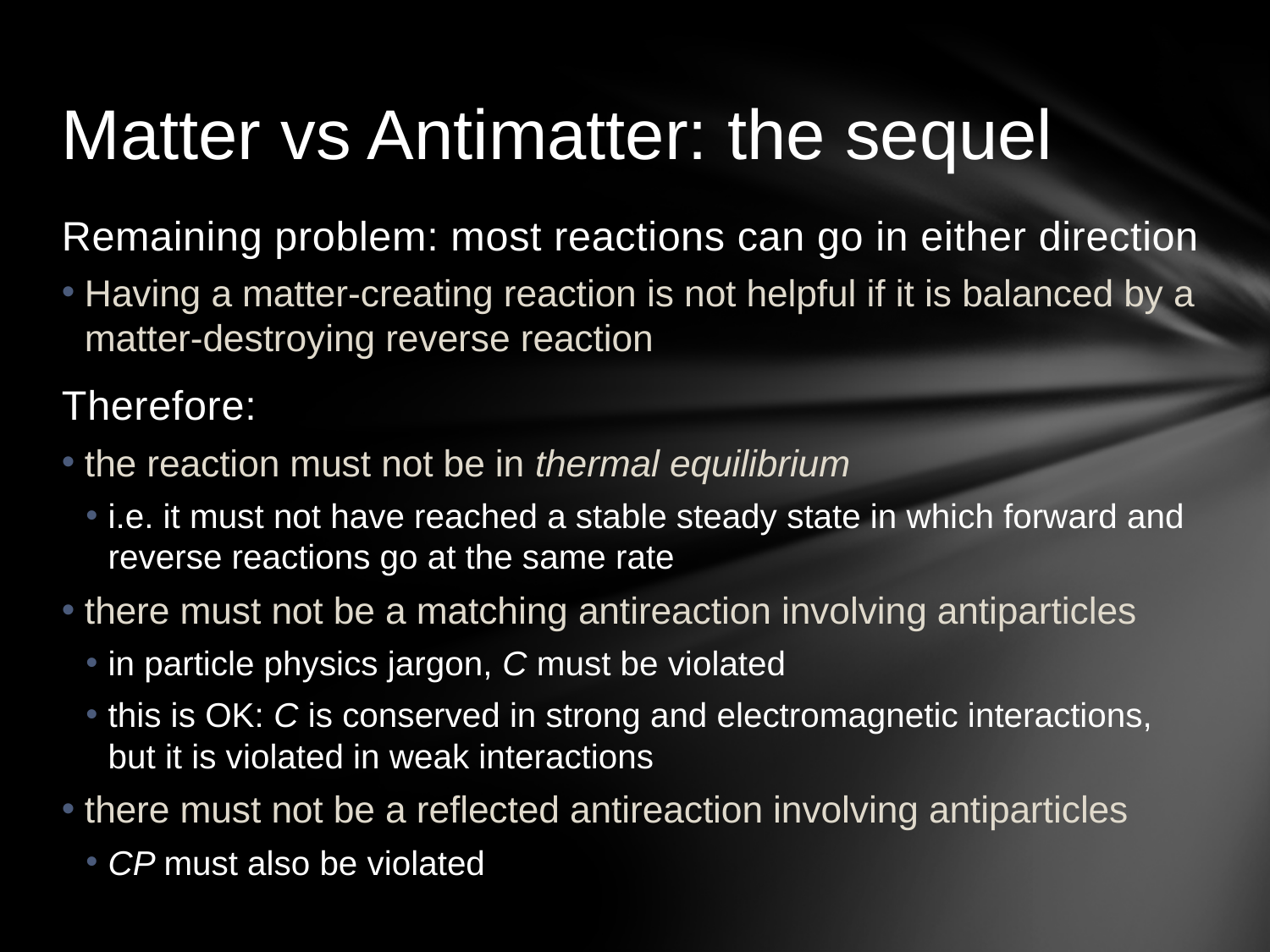

# Matter vs Antimatter: the sequel
Remaining problem: most reactions can go in either direction
Having a matter-creating reaction is not helpful if it is balanced by a matter-destroying reverse reaction
Therefore:
the reaction must not be in thermal equilibrium
i.e. it must not have reached a stable steady state in which forward and reverse reactions go at the same rate
there must not be a matching antireaction involving antiparticles
in particle physics jargon, C must be violated
this is OK: C is conserved in strong and electromagnetic interactions, but it is violated in weak interactions
there must not be a reflected antireaction involving antiparticles
CP must also be violated